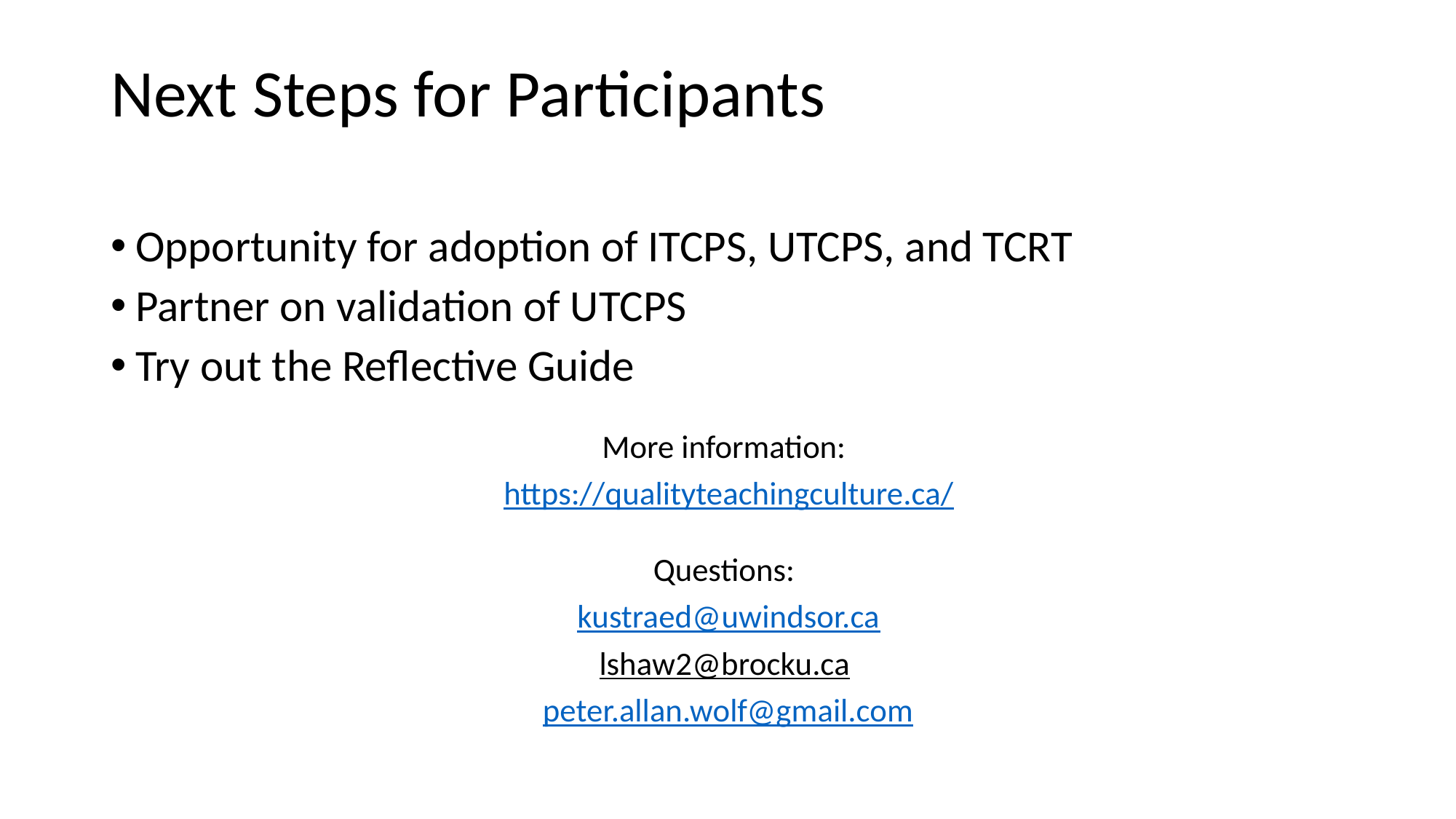

# Next Steps for Participants
Opportunity for adoption of ITCPS, UTCPS, and TCRT
Partner on validation of UTCPS
Try out the Reflective Guide

More information:
https://qualityteachingculture.ca/

Questions:
kustraed@uwindsor.ca
lshaw2@brocku.ca
peter.allan.wolf@gmail.com